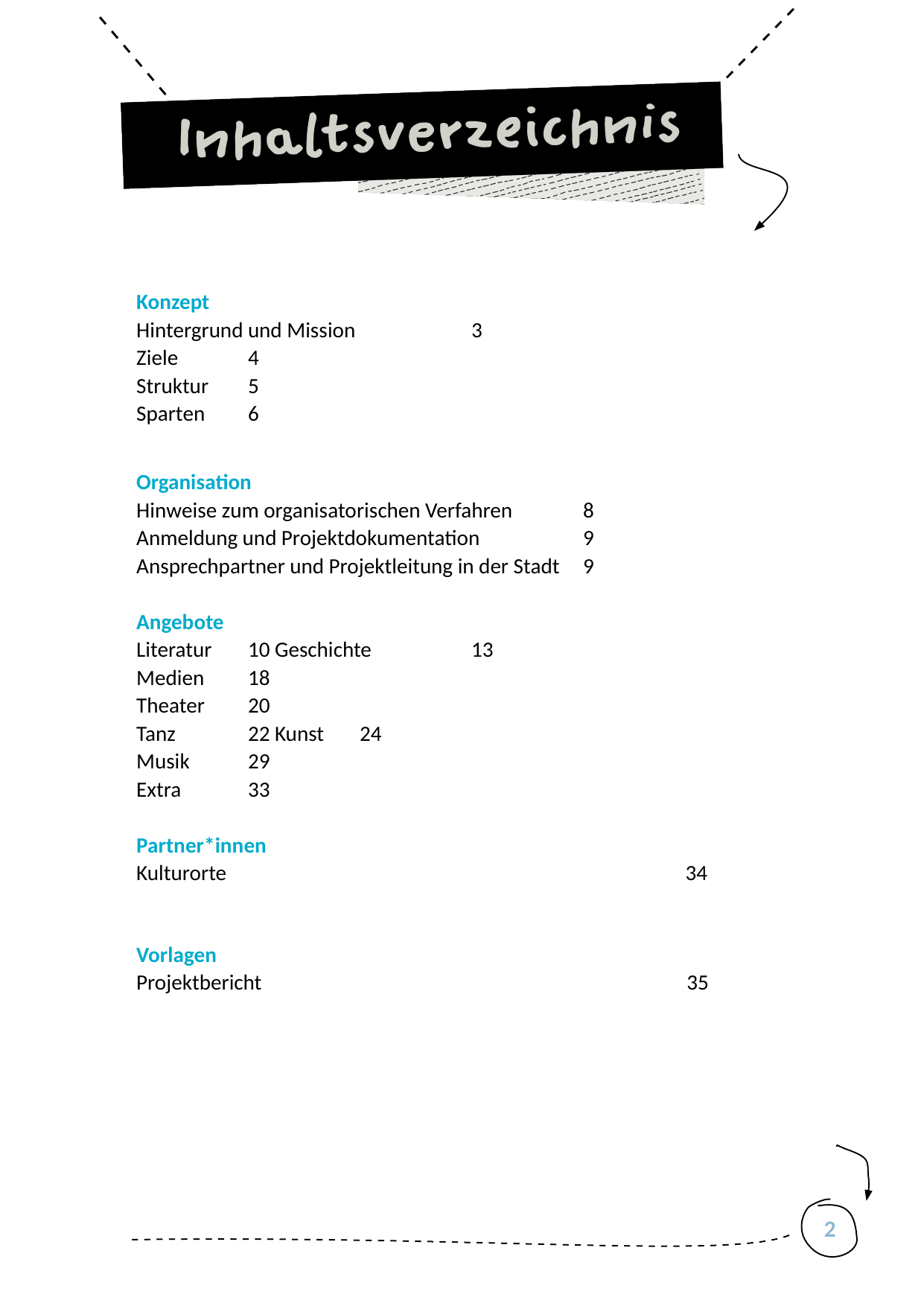

Konzept
Hintergrund und Mission 	3
Ziele 	4
Struktur 	5
Sparten 	6
Organisation  
Hinweise zum organisatorischen Verfahren 	8
Anmeldung und Projektdokumentation 	9
Ansprechpartner und Projektleitung in der Stadt 	9
Angebote
Literatur 	10 Geschichte	13
Medien 	18
Theater	20
Tanz	22 Kunst	24
Musik	29
Extra 	33
Partner*innen
Kulturorte                                                                                               34

Vorlagen
Projektbericht                                                                                        35

2